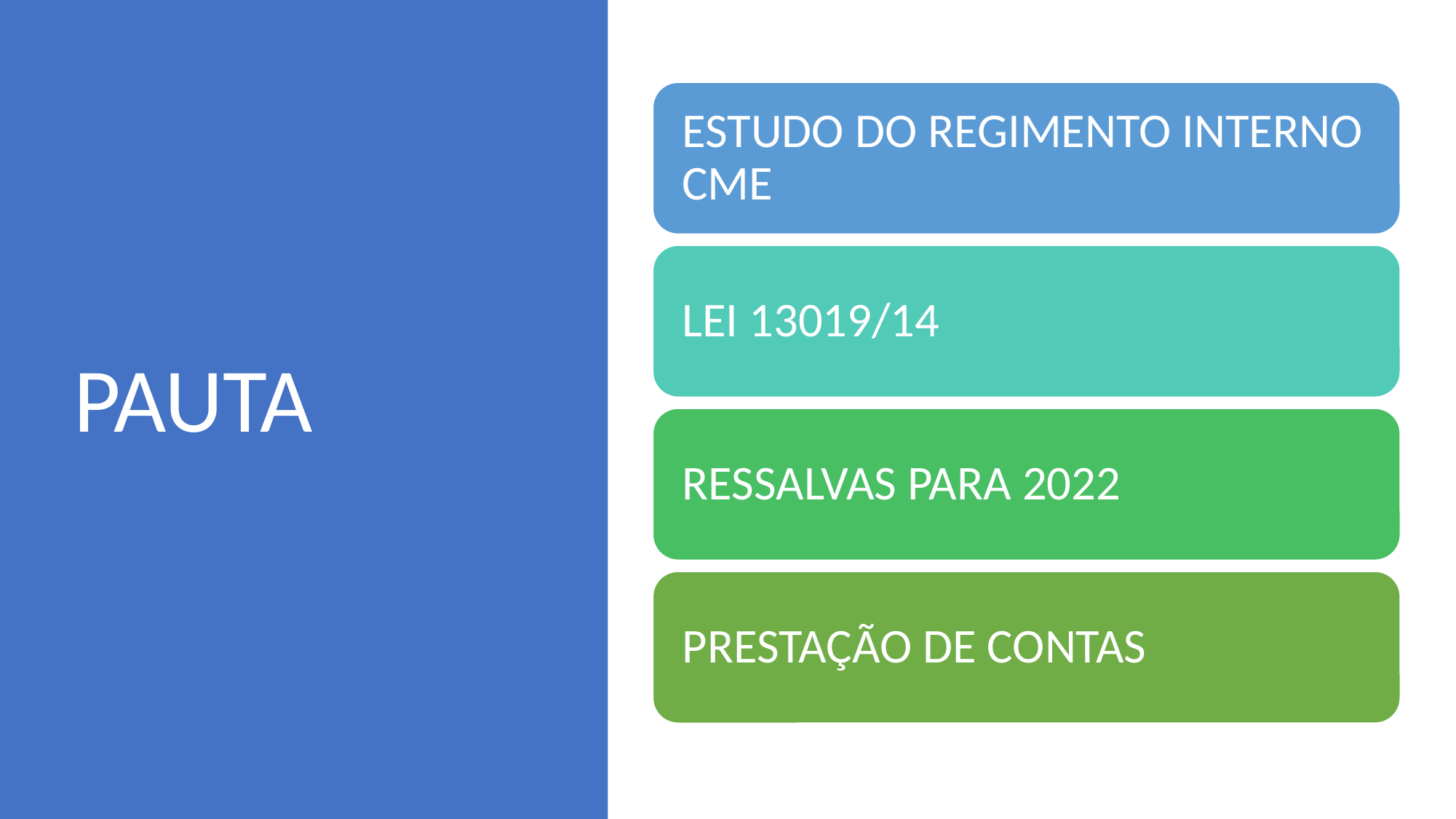

# PAUTA
ESTUDO DO REGIMENTO INTERNO CME
LEI 13019/14
RESSALVAS PARA 2022
PRESTAÇÃO DE CONTAS